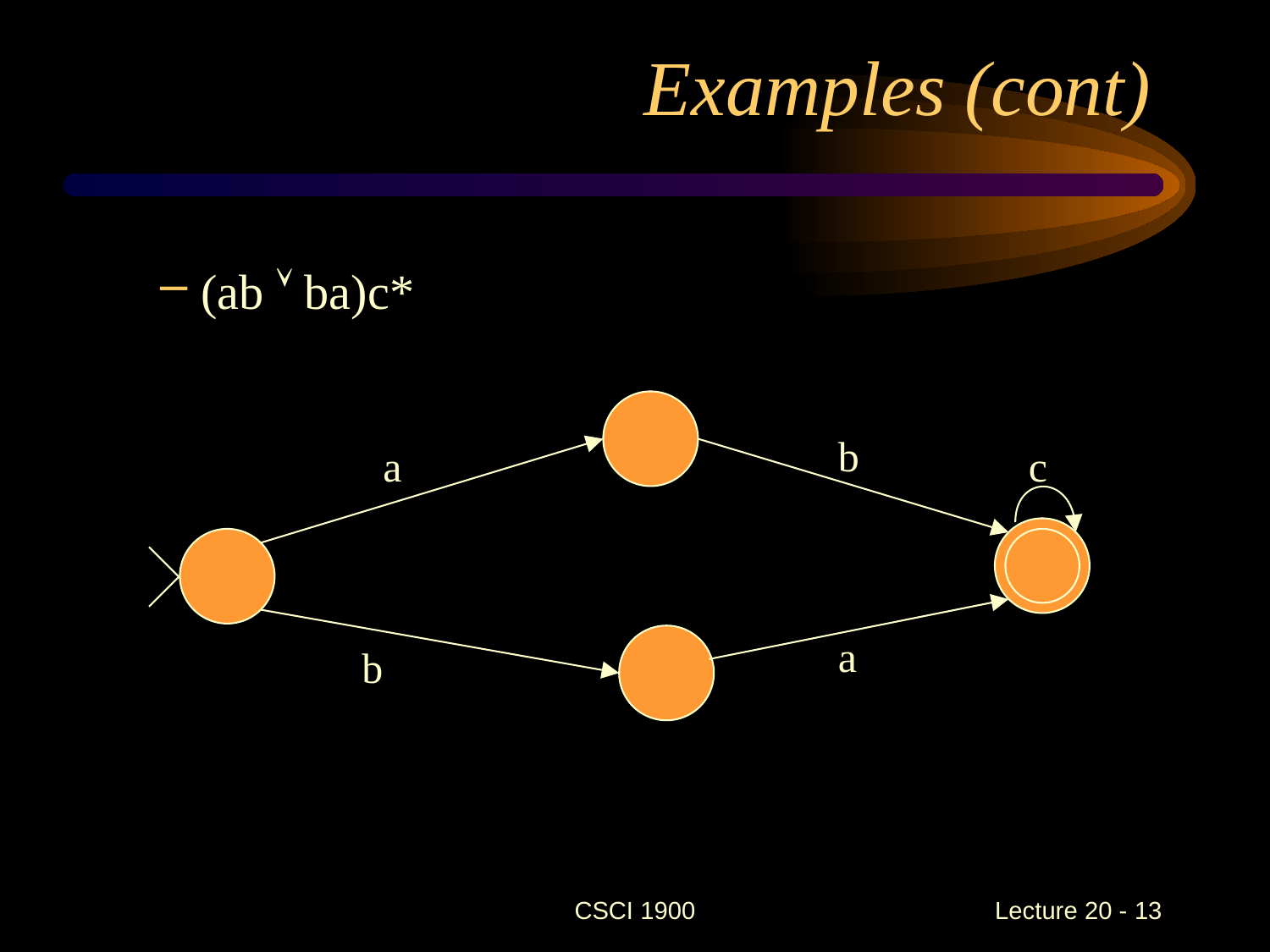

# Examples (cont)
(ab ∨ ba)c*

b
a
c

a

b

CSCI 1900
 Lecture 20 - 13